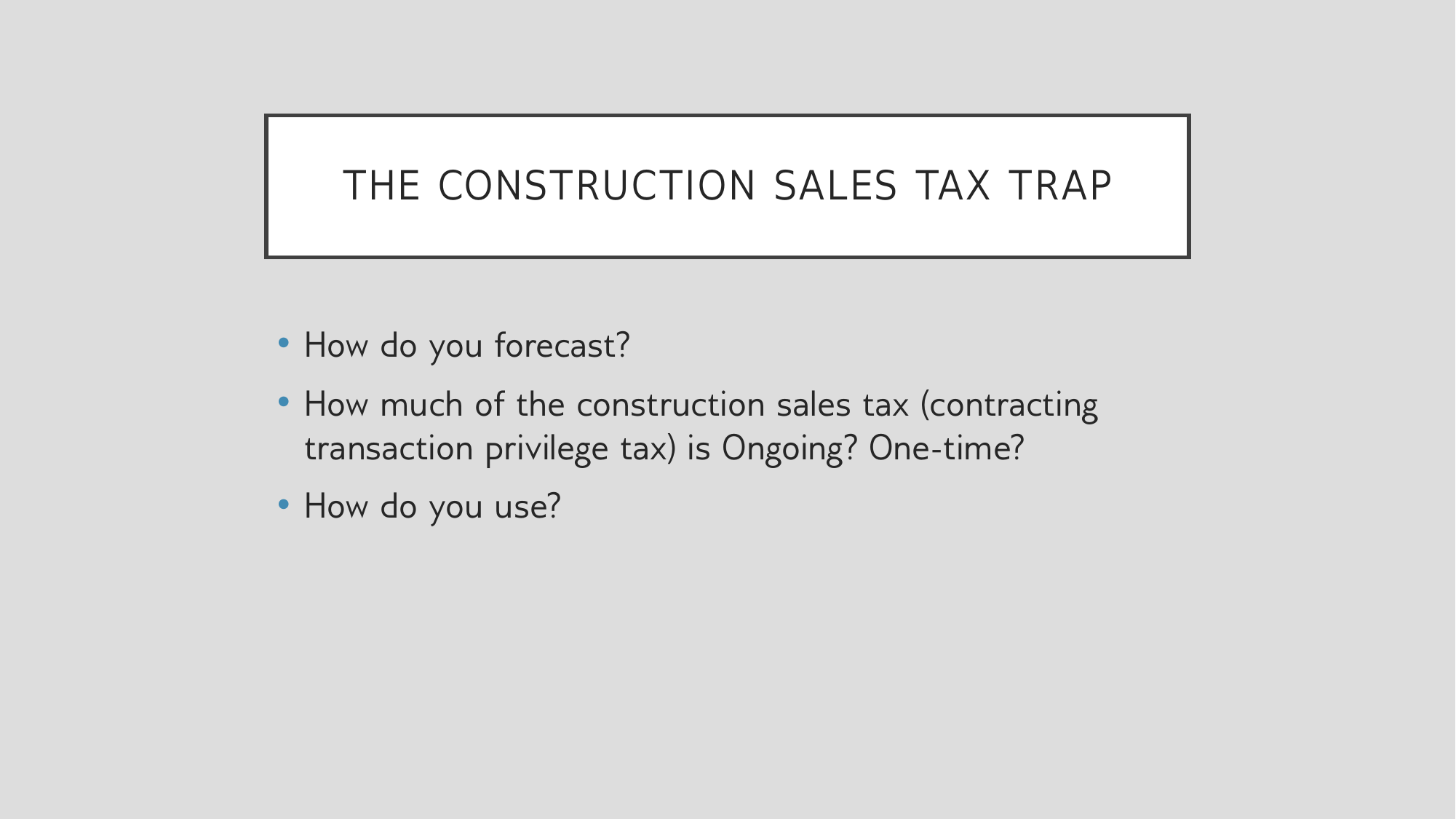

# THE CONSTRUCTION SALES TAX TRAP
How do you forecast?
How much of the construction sales tax (contracting transaction privilege tax) is Ongoing? One-time?
How do you use?